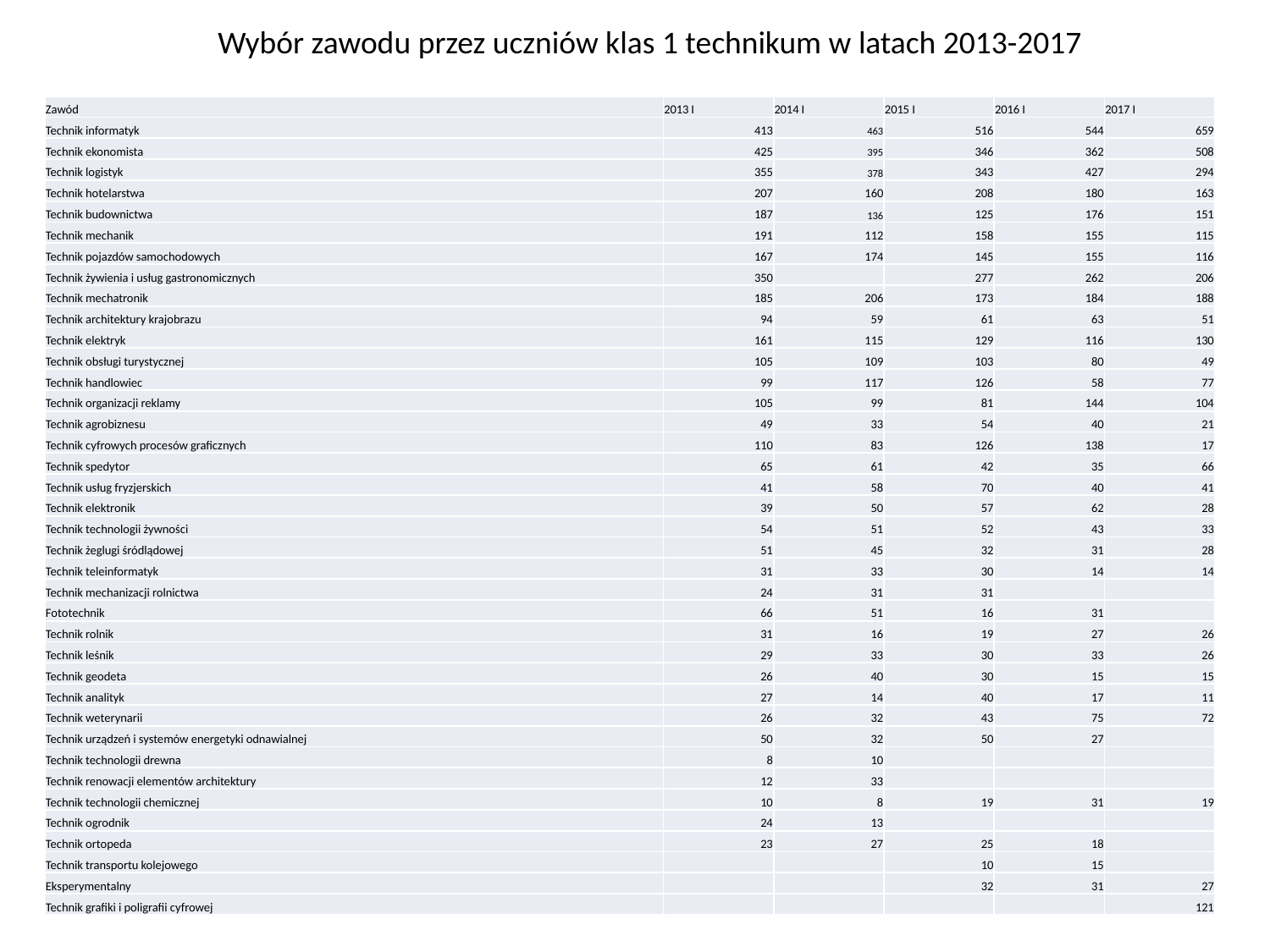

Wybór zawodu przez uczniów klas 1 technikum w latach 2013-2017
| Zawód | 2013 I | 2014 I | 2015 I | 2016 I | 2017 I |
| --- | --- | --- | --- | --- | --- |
| Technik informatyk | 413 | 463 | 516 | 544 | 659 |
| Technik ekonomista | 425 | 395 | 346 | 362 | 508 |
| Technik logistyk | 355 | 378 | 343 | 427 | 294 |
| Technik hotelarstwa | 207 | 160 | 208 | 180 | 163 |
| Technik budownictwa | 187 | 136 | 125 | 176 | 151 |
| Technik mechanik | 191 | 112 | 158 | 155 | 115 |
| Technik pojazdów samochodowych | 167 | 174 | 145 | 155 | 116 |
| Technik żywienia i usług gastronomicznych | 350 |  | 277 | 262 | 206 |
| Technik mechatronik | 185 | 206 | 173 | 184 | 188 |
| Technik architektury krajobrazu | 94 | 59 | 61 | 63 | 51 |
| Technik elektryk | 161 | 115 | 129 | 116 | 130 |
| Technik obsługi turystycznej | 105 | 109 | 103 | 80 | 49 |
| Technik handlowiec | 99 | 117 | 126 | 58 | 77 |
| Technik organizacji reklamy | 105 | 99 | 81 | 144 | 104 |
| Technik agrobiznesu | 49 | 33 | 54 | 40 | 21 |
| Technik cyfrowych procesów graficznych | 110 | 83 | 126 | 138 | 17 |
| Technik spedytor | 65 | 61 | 42 | 35 | 66 |
| Technik usług fryzjerskich | 41 | 58 | 70 | 40 | 41 |
| Technik elektronik | 39 | 50 | 57 | 62 | 28 |
| Technik technologii żywności | 54 | 51 | 52 | 43 | 33 |
| Technik żeglugi śródlądowej | 51 | 45 | 32 | 31 | 28 |
| Technik teleinformatyk | 31 | 33 | 30 | 14 | 14 |
| Technik mechanizacji rolnictwa | 24 | 31 | 31 |  |  |
| Fototechnik | 66 | 51 | 16 | 31 |  |
| Technik rolnik | 31 | 16 | 19 | 27 | 26 |
| Technik leśnik | 29 | 33 | 30 | 33 | 26 |
| Technik geodeta | 26 | 40 | 30 | 15 | 15 |
| Technik analityk | 27 | 14 | 40 | 17 | 11 |
| Technik weterynarii | 26 | 32 | 43 | 75 | 72 |
| Technik urządzeń i systemów energetyki odnawialnej | 50 | 32 | 50 | 27 |  |
| Technik technologii drewna | 8 | 10 |  |  |  |
| Technik renowacji elementów architektury | 12 | 33 |  |  |  |
| Technik technologii chemicznej | 10 | 8 | 19 | 31 | 19 |
| Technik ogrodnik | 24 | 13 |  |  |  |
| Technik ortopeda | 23 | 27 | 25 | 18 |  |
| Technik transportu kolejowego |  |  | 10 | 15 |  |
| Eksperymentalny |  |  | 32 | 31 | 27 |
| Technik grafiki i poligrafii cyfrowej |  |  |  |  | 121 |